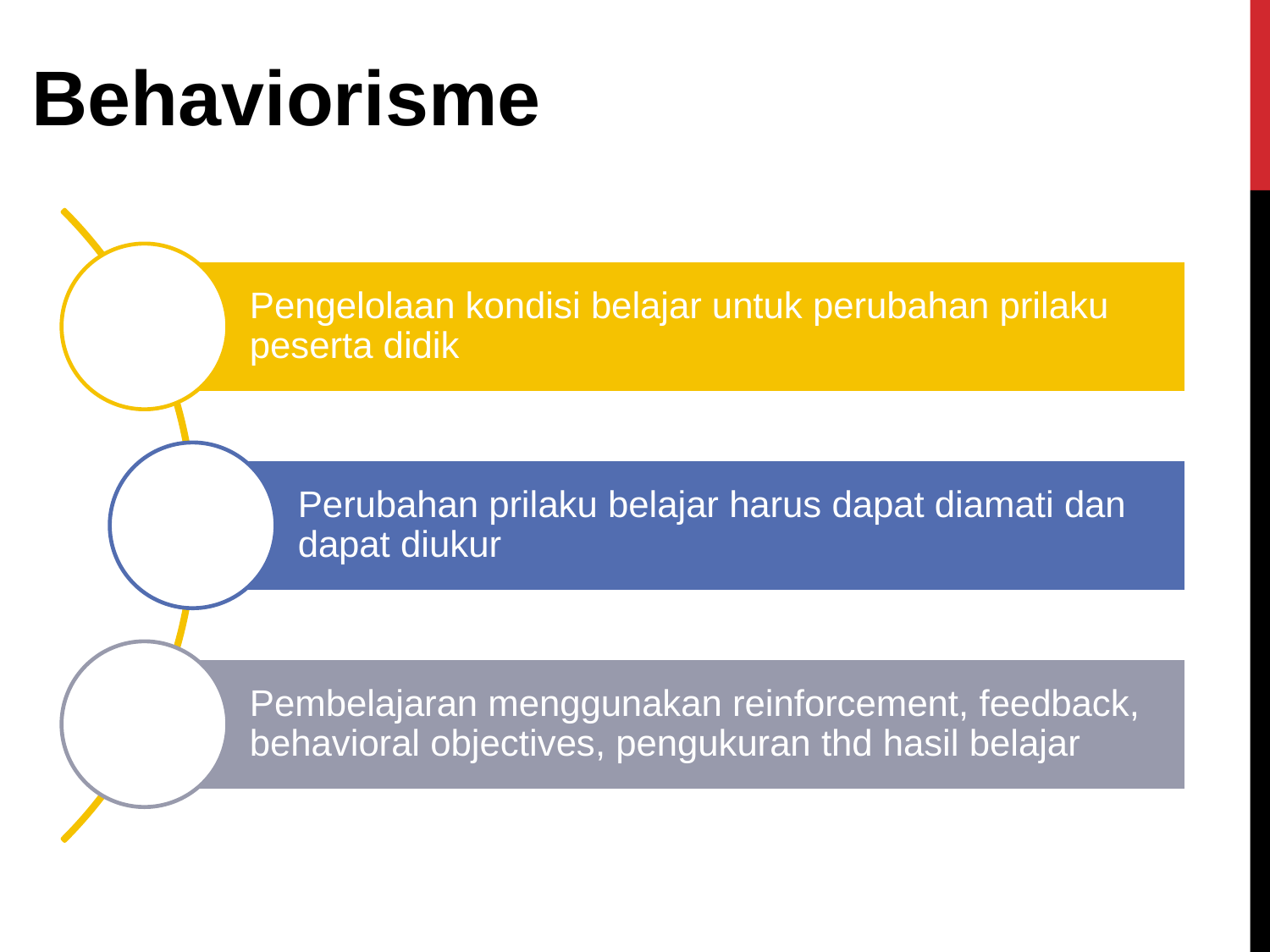

Behaviorisme
Pengelolaan kondisi belajar untuk perubahan prilaku peserta didik
Perubahan prilaku belajar harus dapat diamati dan dapat diukur
Pembelajaran menggunakan reinforcement, feedback, behavioral objectives, pengukuran thd hasil belajar